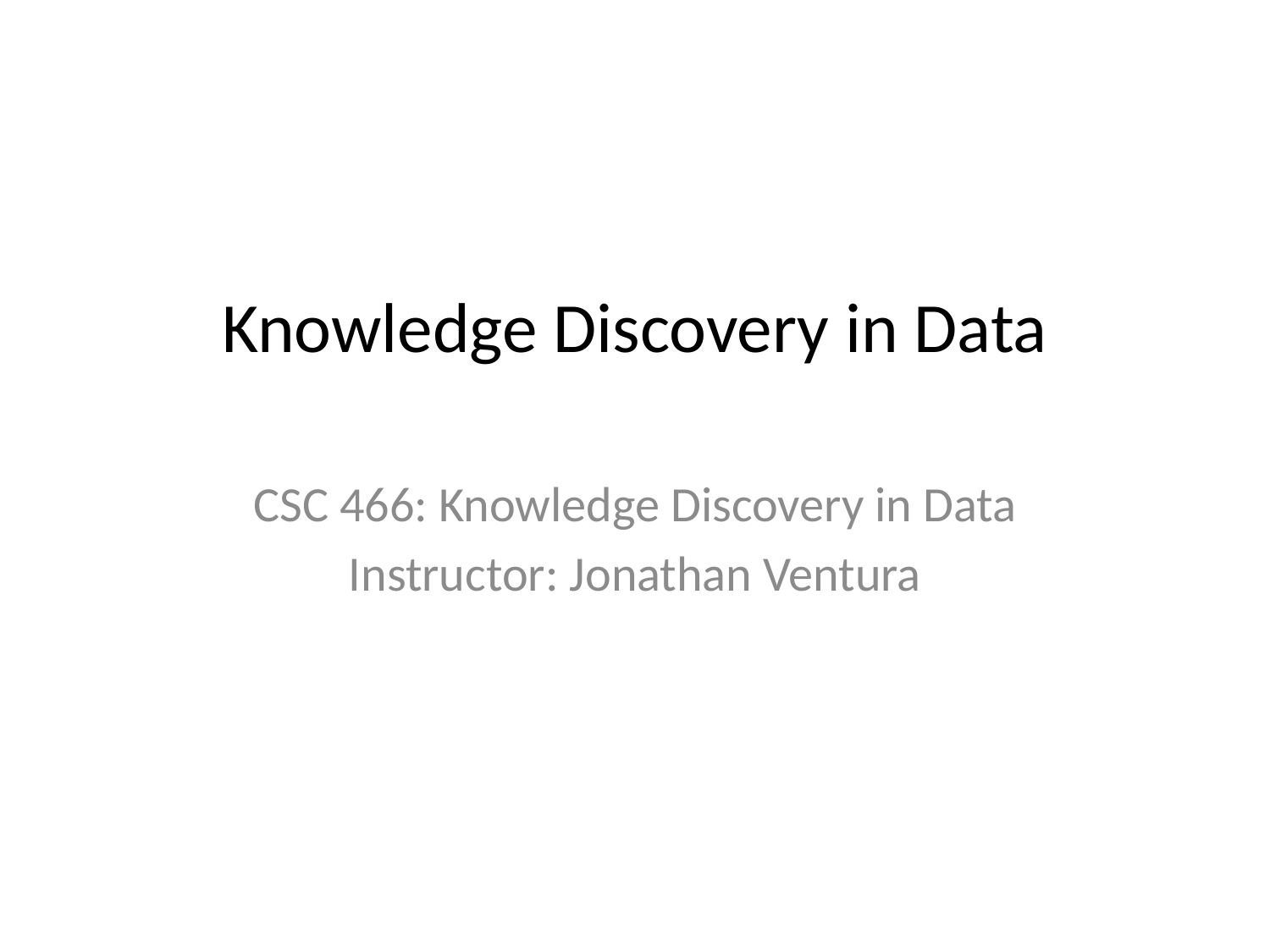

# Knowledge Discovery in Data
CSC 466: Knowledge Discovery in Data
Instructor: Jonathan Ventura